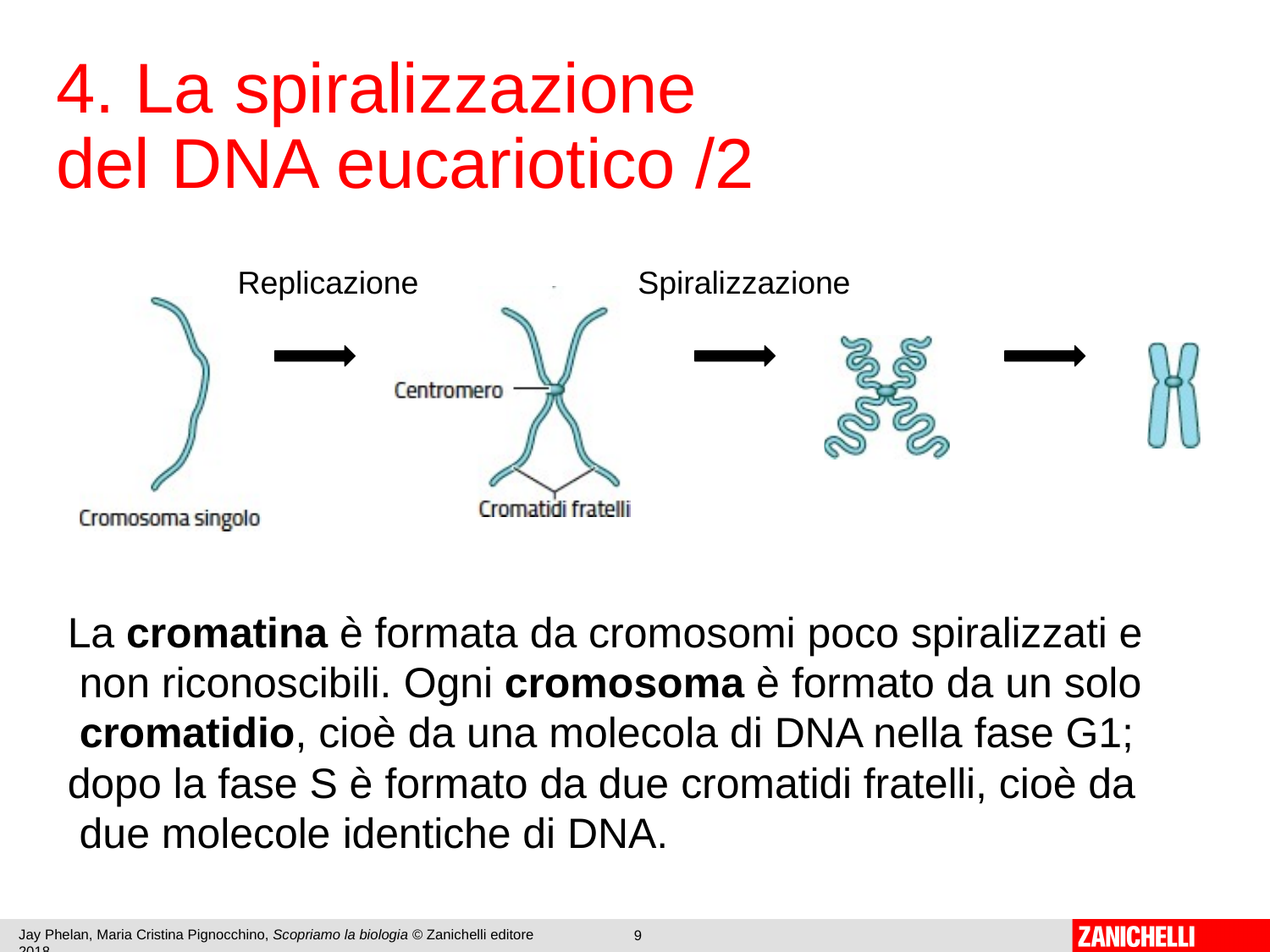

# 4. La	spiralizzazione  del	DNA eucariotico /2
Replicazione
Spiralizzazione

La cromatina è formata da cromosomi poco spiralizzati e  non riconoscibili. Ogni cromosoma è formato da un solo  cromatidio, cioè da una molecola di DNA nella fase G1;  dopo la fase S è formato da due cromatidi fratelli, cioè da  due molecole identiche di DNA.
Jay Phelan, Maria Cristina Pignocchino, Scopriamo la biologia © Zanichelli editore 2018
9